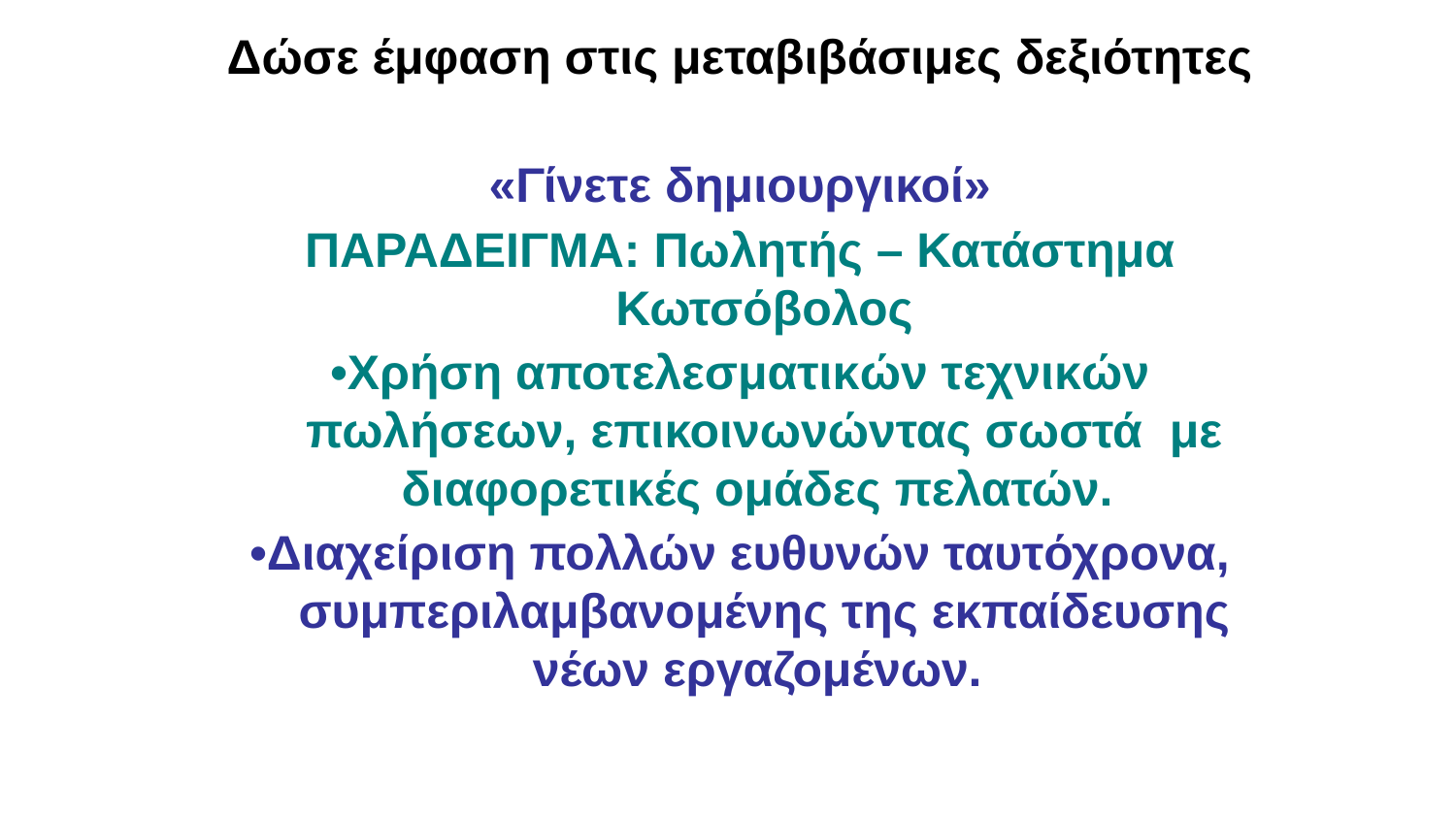

Δώσε έμφαση στις μεταβιβάσιμες δεξιότητες

«Γίνετε δημιουργικοί»
ΠΑΡΑΔΕΙΓΜΑ: Πωλητής – Κατάστημα Κωτσόβολος
•Χρήση αποτελεσματικών τεχνικών πωλήσεων, επικοινωνώντας σωστά  με διαφορετικές ομάδες πελατών.
•Διαχείριση πολλών ευθυνών ταυτόχρονα, συμπεριλαμβανομένης της εκπαίδευσης νέων εργαζομένων.